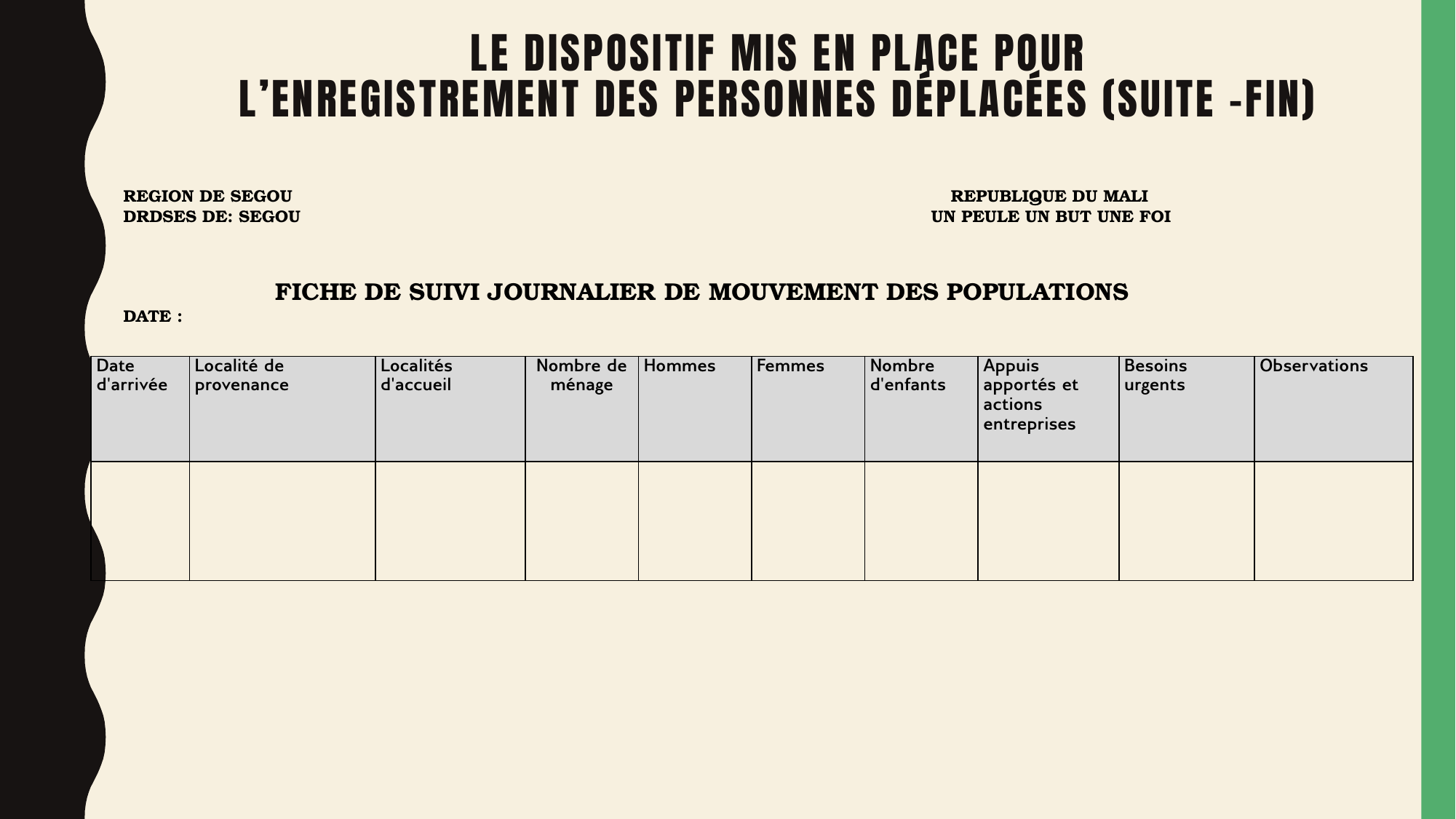

# le dispositif mis en place pour L’enregistrement des personnes déplacées (suite –fin)
REGION DE SEGOU                                                                                                                     REPUBLIQUE DU MALI
DRDSES DE: SEGOU                                                                                                                UN PEULE UN BUT UNE FOI

FICHE DE SUIVI JOURNALIER DE MOUVEMENT DES POPULATIONS
DATE :

| Date d'arrivée | Localité de provenance | Localités d'accueil | Nombre de ménage | Hommes | Femmes | Nombre d'enfants | Appuis apportés et actions entreprises | Besoins urgents | Observations |
| --- | --- | --- | --- | --- | --- | --- | --- | --- | --- |
|  |  |  |  |  |  |  |  |  |  |